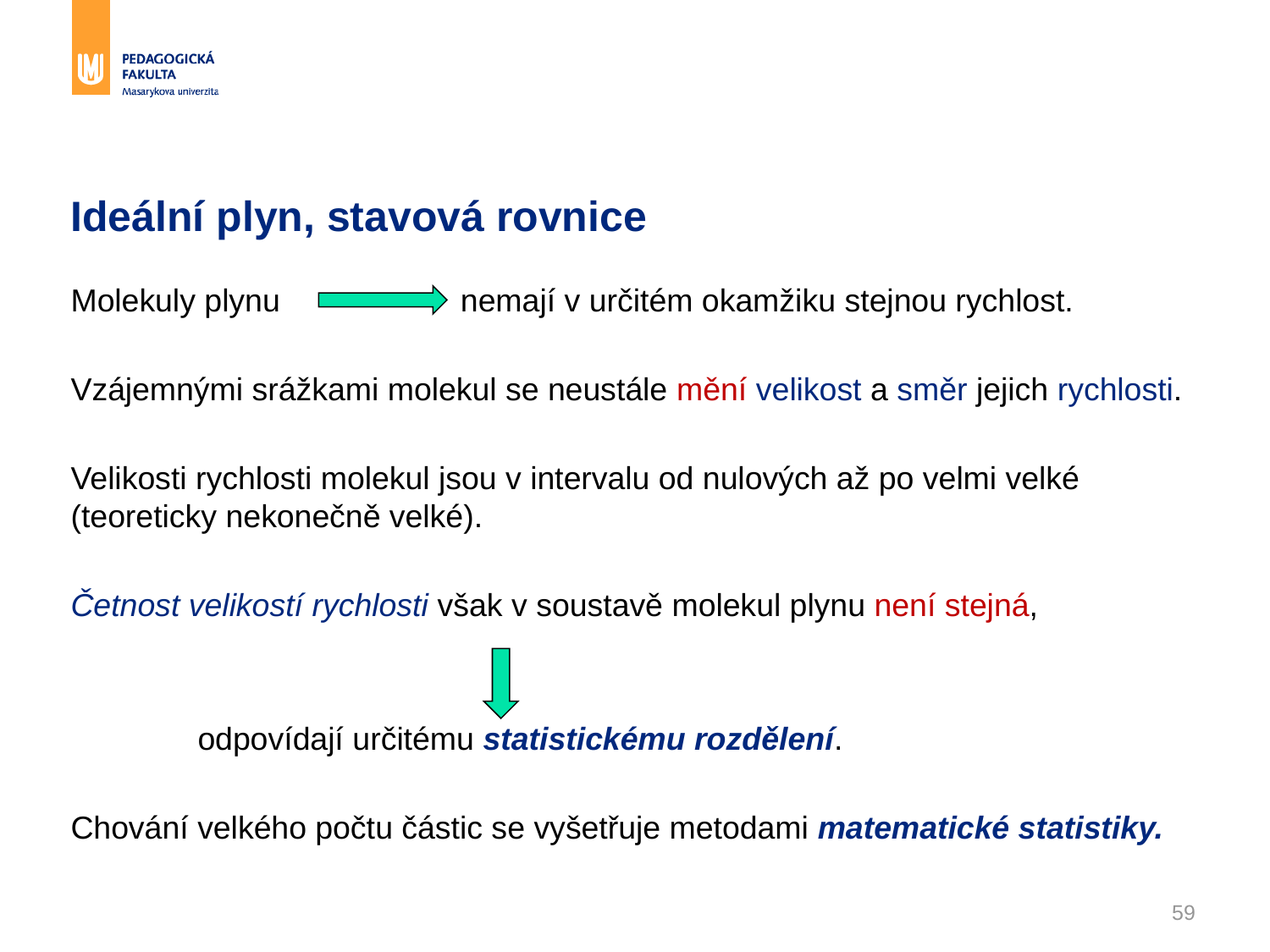

# Ideální plyn, stavová rovnice
Molekuly plynu		 nemají v určitém okamžiku stejnou rychlost.

Vzájemnými srážkami molekul se neustále mění velikost a směr jejich rychlosti.

Velikosti rychlosti molekul jsou v intervalu od nulových až po velmi velké (teoreticky nekonečně velké).

Četnost velikostí rychlosti však v soustavě molekul plynu není stejná,

	odpovídají určitému statistickému rozdělení.

Chování velkého počtu částic se vyšetřuje metodami matematické statistiky.

59